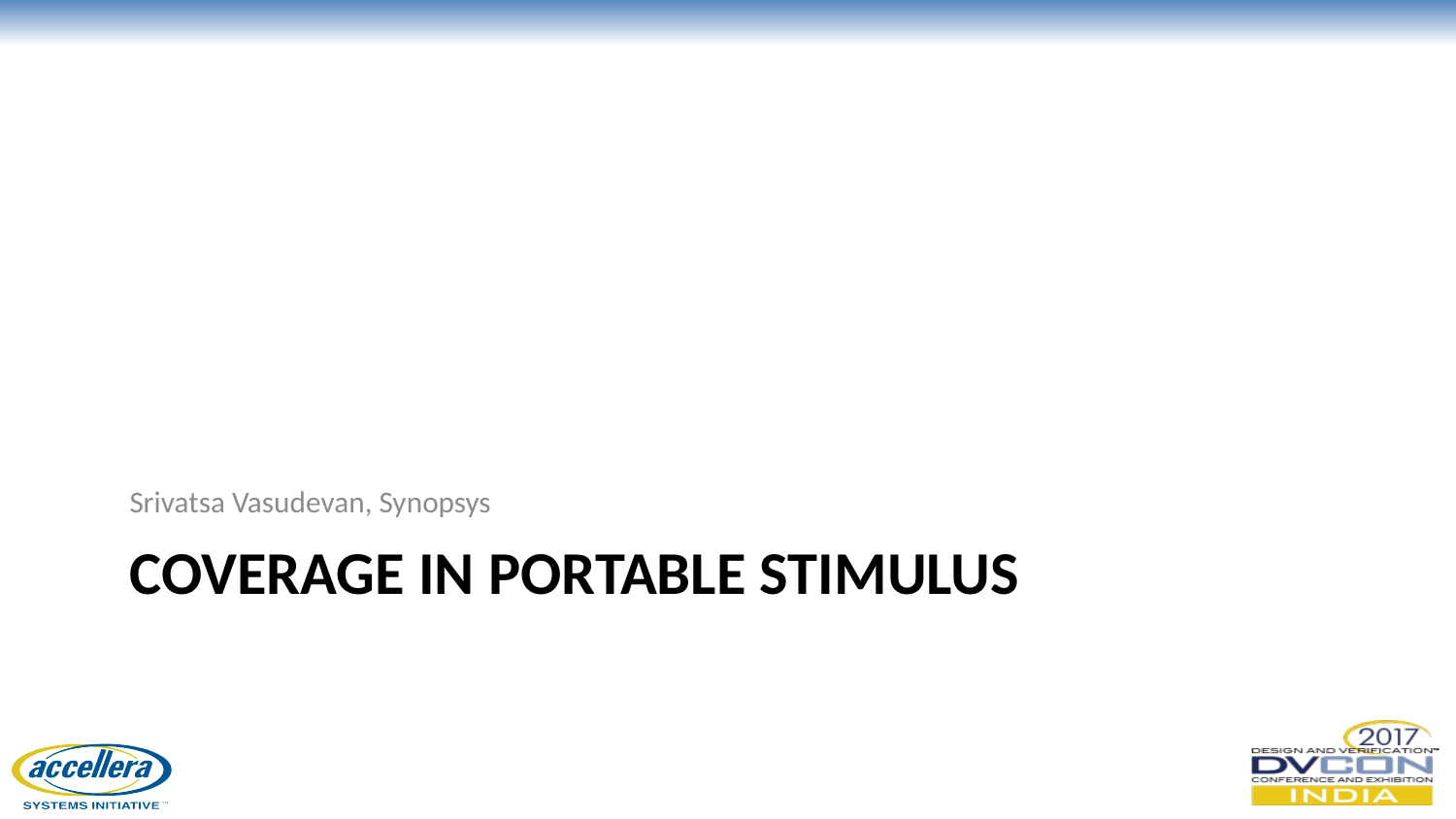

Srivatsa Vasudevan, Synopsys
# Coverage in Portable Stimulus